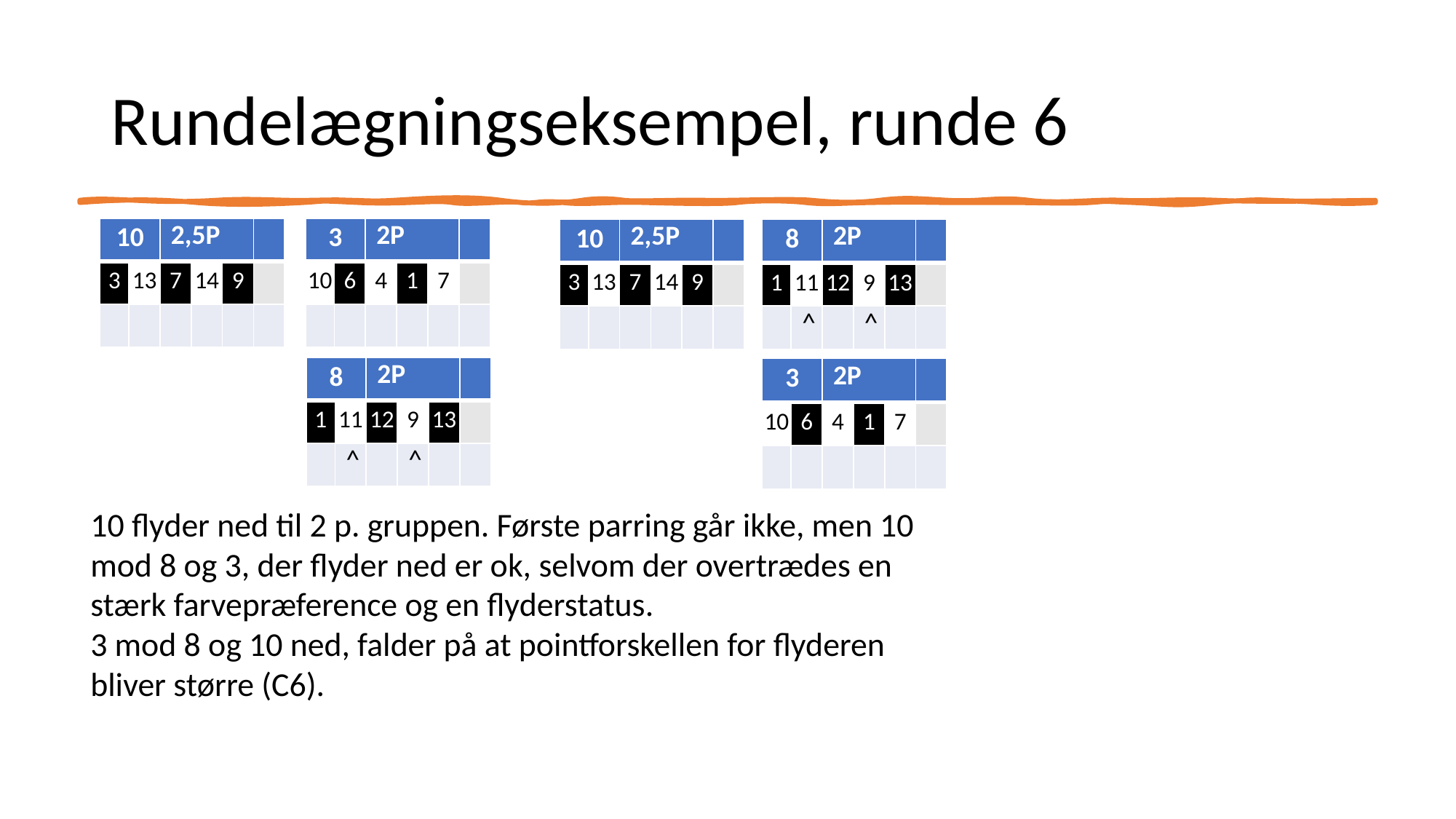

# Rundelægningseksempel, runde 6

| 10 |  | 2,5P |  |  |  |
| --- | --- | --- | --- | --- | --- |
| 3 | 13 | 7 | 14 | 9 |  |
|  |  |  |  |  |  |
| 3 |  | 2P |  |  |  |
| --- | --- | --- | --- | --- | --- |
| 10 | 6 | 4 | 1 | 7 |  |
|  |  |  |  |  |  |
| 10 |  | 2,5P |  |  |  |
| --- | --- | --- | --- | --- | --- |
| 3 | 13 | 7 | 14 | 9 |  |
|  |  |  |  |  |  |
| 8 |  | 2P |  |  |  |
| --- | --- | --- | --- | --- | --- |
| 1 | 11 | 12 | 9 | 13 |  |
|  | ^ |  | ^ |  |  |
| 8 |  | 2P |  |  |  |
| --- | --- | --- | --- | --- | --- |
| 1 | 11 | 12 | 9 | 13 |  |
|  | ^ |  | ^ |  |  |
| 3 |  | 2P |  |  |  |
| --- | --- | --- | --- | --- | --- |
| 10 | 6 | 4 | 1 | 7 |  |
|  |  |  |  |  |  |
10 flyder ned til 2 p. gruppen. Første parring går ikke, men 10 mod 8 og 3, der flyder ned er ok, selvom der overtrædes en stærk farvepræference og en flyderstatus.
3 mod 8 og 10 ned, falder på at pointforskellen for flyderen bliver større (C6).